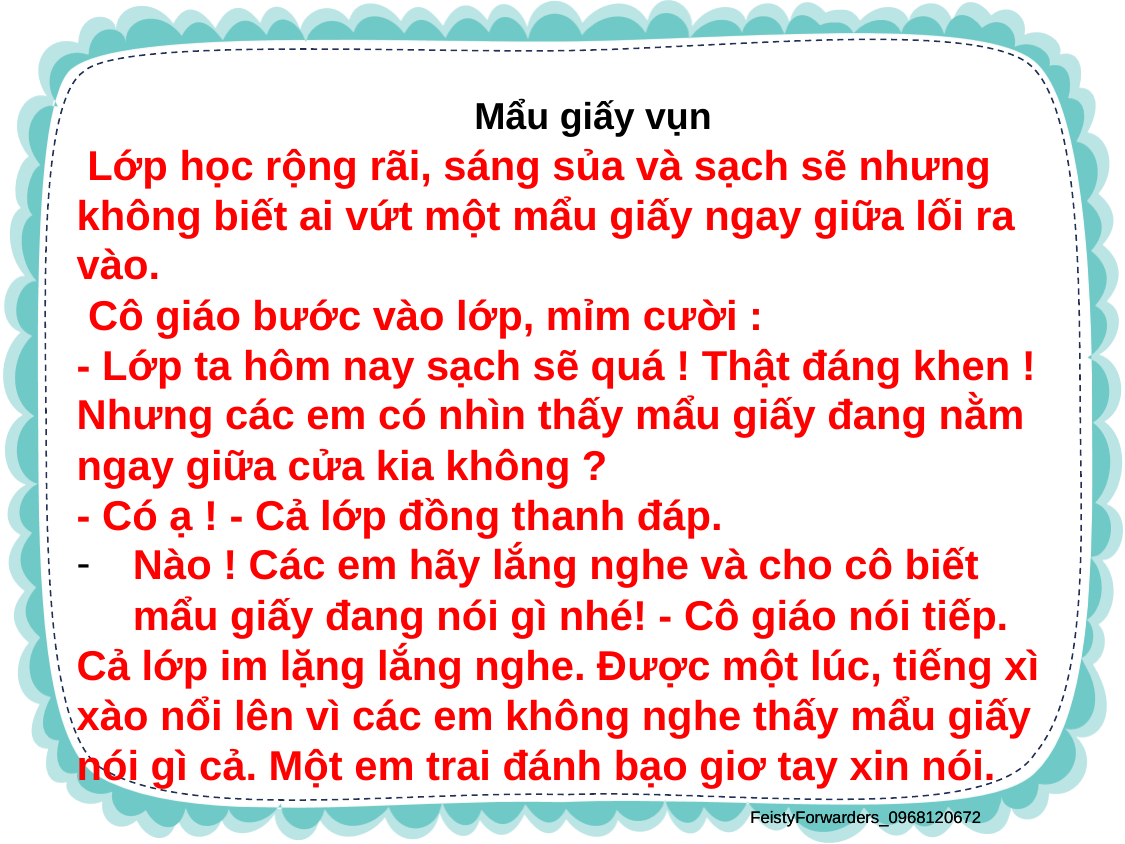

Mẩu giấy vụn
 Lớp học rộng rãi, sáng sủa và sạch sẽ nhưng không biết ai vứt một mẩu giấy ngay giữa lối ra vào.
 Cô giáo bước vào lớp, mỉm cười :
- Lớp ta hôm nay sạch sẽ quá ! Thật đáng khen ! Nhưng các em có nhìn thấy mẩu giấy đang nằm ngay giữa cửa kia không ?
- Có ạ ! - Cả lớp đồng thanh đáp.
Nào ! Các em hãy lắng nghe và cho cô biết mẩu giấy đang nói gì nhé! - Cô giáo nói tiếp.
Cả lớp im lặng lắng nghe. Được một lúc, tiếng xì xào nổi lên vì các em không nghe thấy mẩu giấy nói gì cả. Một em trai đánh bạo giơ tay xin nói.